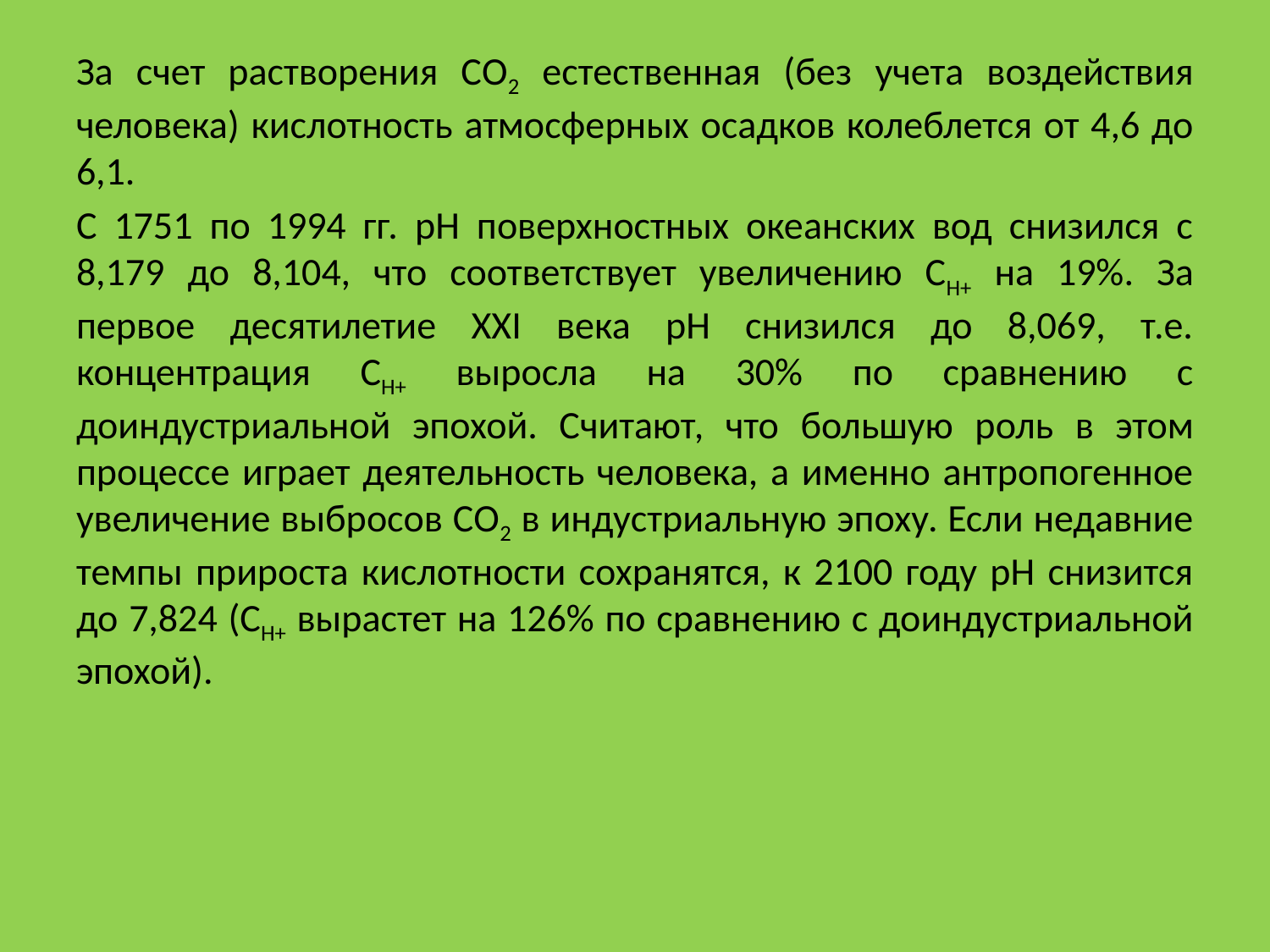

За счет растворения СО2 естественная (без учета воздействия человека) кислотность атмосферных осадков колеблется от 4,6 до 6,1.
С 1751 по 1994 гг. рН поверхностных океанских вод снизился с 8,179 до 8,104, что соответствует увеличению CH+ на 19%. За первое десятилетие XXI века рН снизился до 8,069, т.е. концентрация CH+ выросла на 30% по сравнению с доиндустриальной эпохой. Считают, что большую роль в этом процессе играет деятельность человека, а именно антропогенное увеличение выбросов СО2 в индустриальную эпоху. Если недавние темпы прироста кислотности сохранятся, к 2100 году рН снизится до 7,824 (CH+ вырастет на 126% по сравнению с доиндустриальной эпохой).